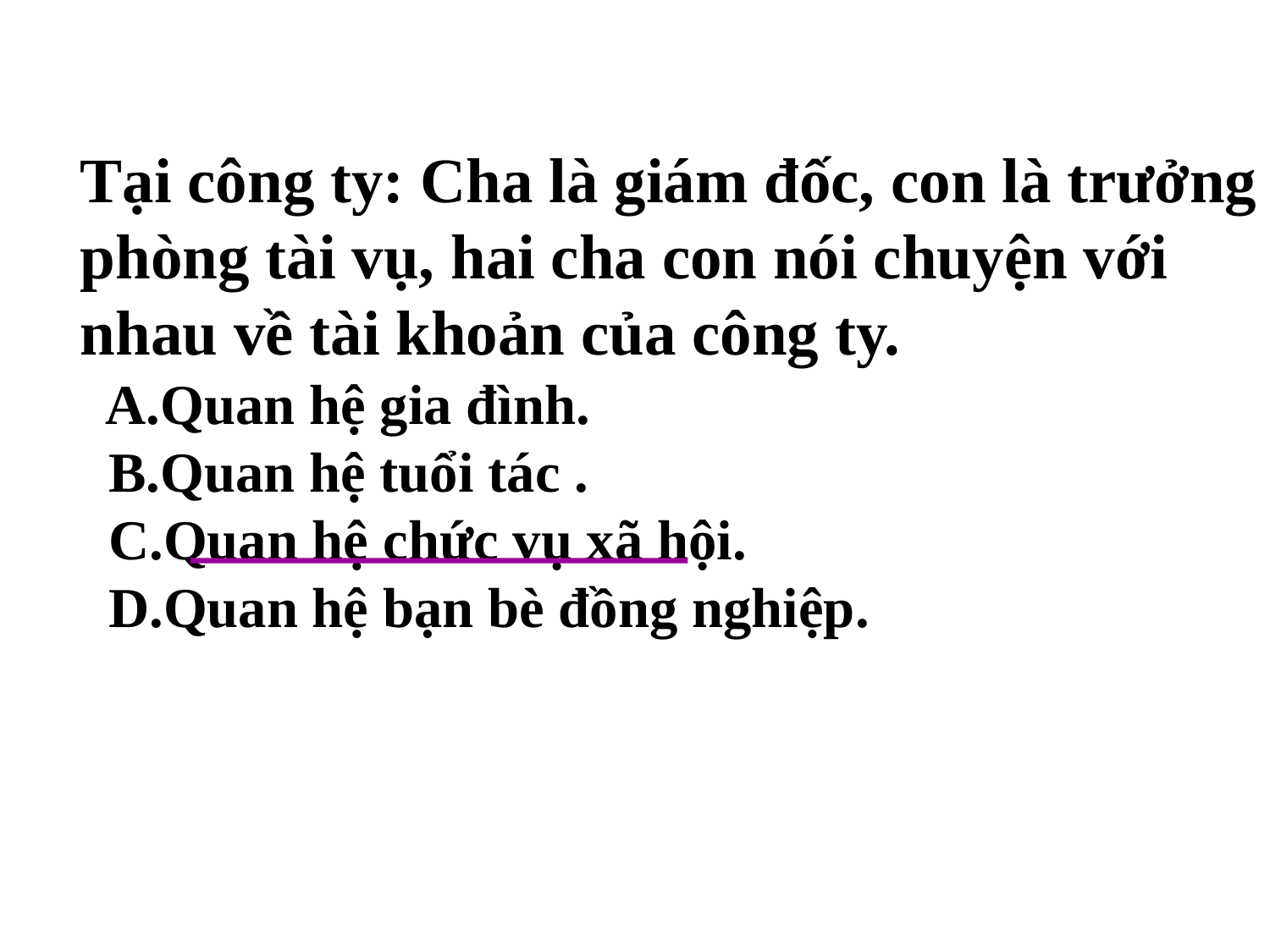

Tại công ty: Cha là giám đốc, con là trưởng phòng tài vụ, hai cha con nói chuyện với nhau về tài khoản của công ty.
  A.Quan hệ gia đình.
  B.Quan hệ tuổi tác .
  C.Quan hệ chức vụ xã hội.
  D.Quan hệ bạn bè đồng nghiệp.